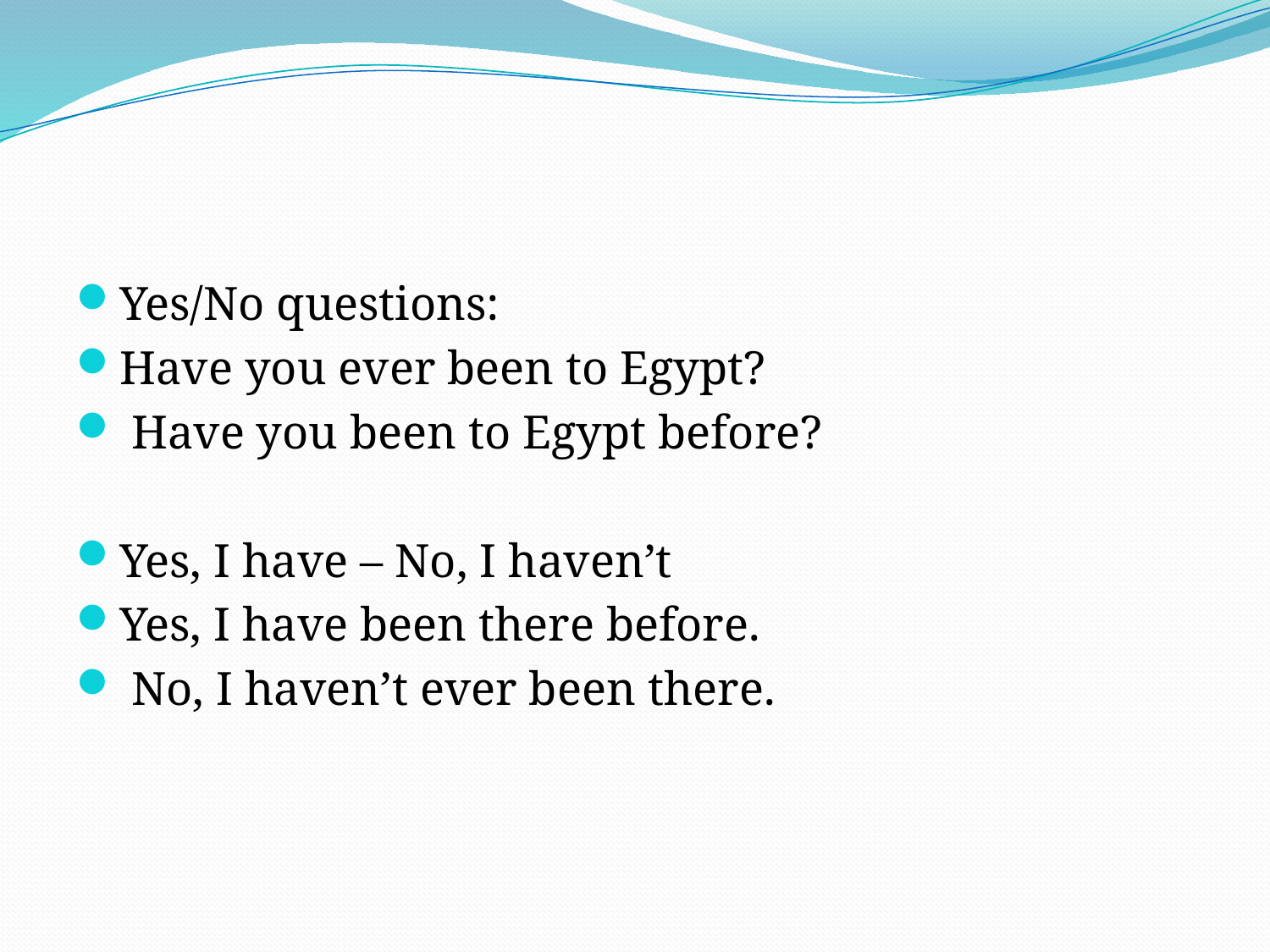

#
Yes/No questions:
Have you ever been to Egypt?
 Have you been to Egypt before?

Yes, I have – No, I haven’t
Yes, I have been there before.
 No, I haven’t ever been there.